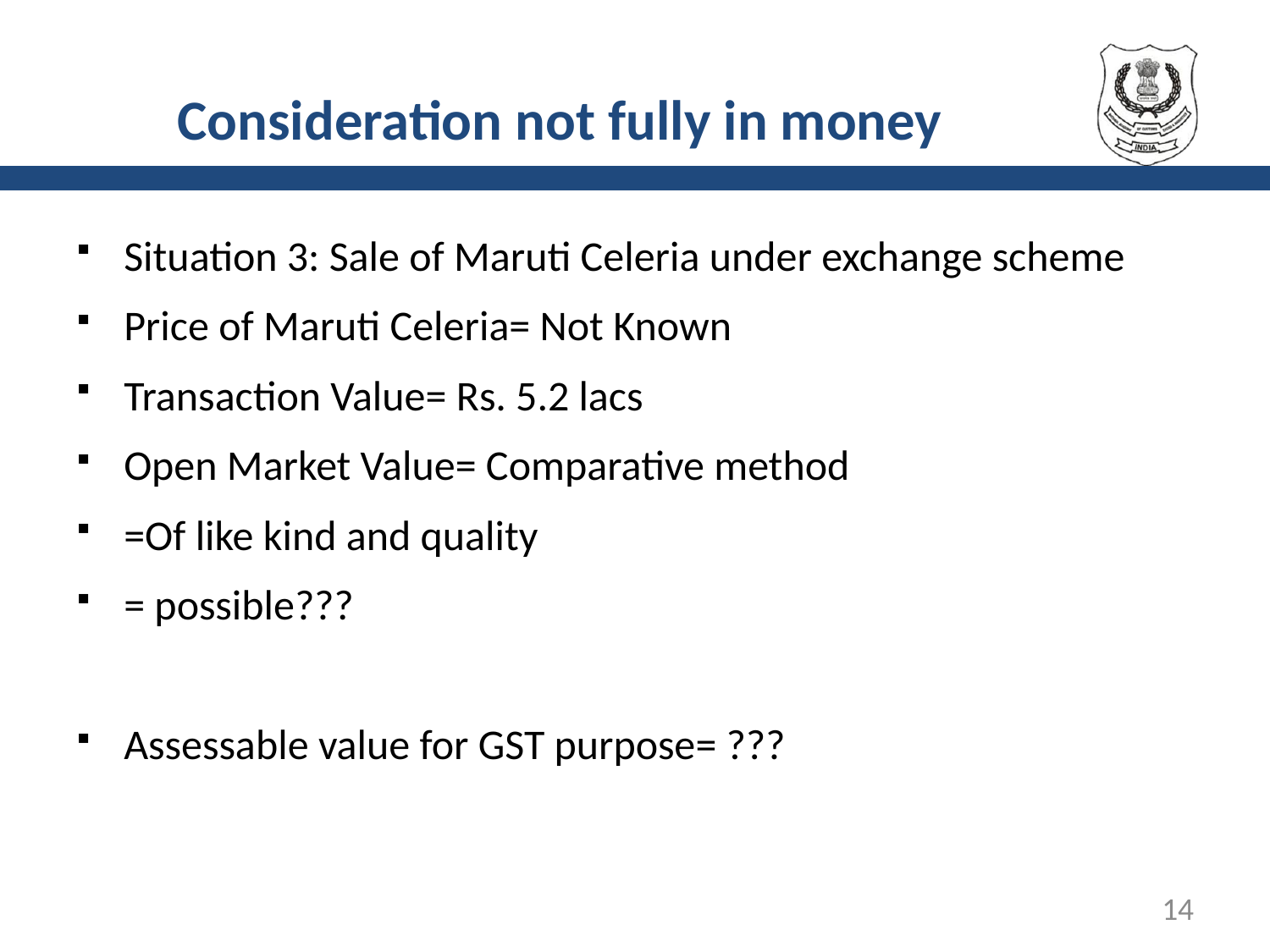

# Consideration not fully in money
14

Situation 3: Sale of Maruti Celeria under exchange scheme
Price of Maruti Celeria= Not Known
Transaction Value= Rs. 5.2 lacs
Open Market Value= Comparative method
=Of like kind and quality
= possible???

Assessable value for GST purpose= ???
14